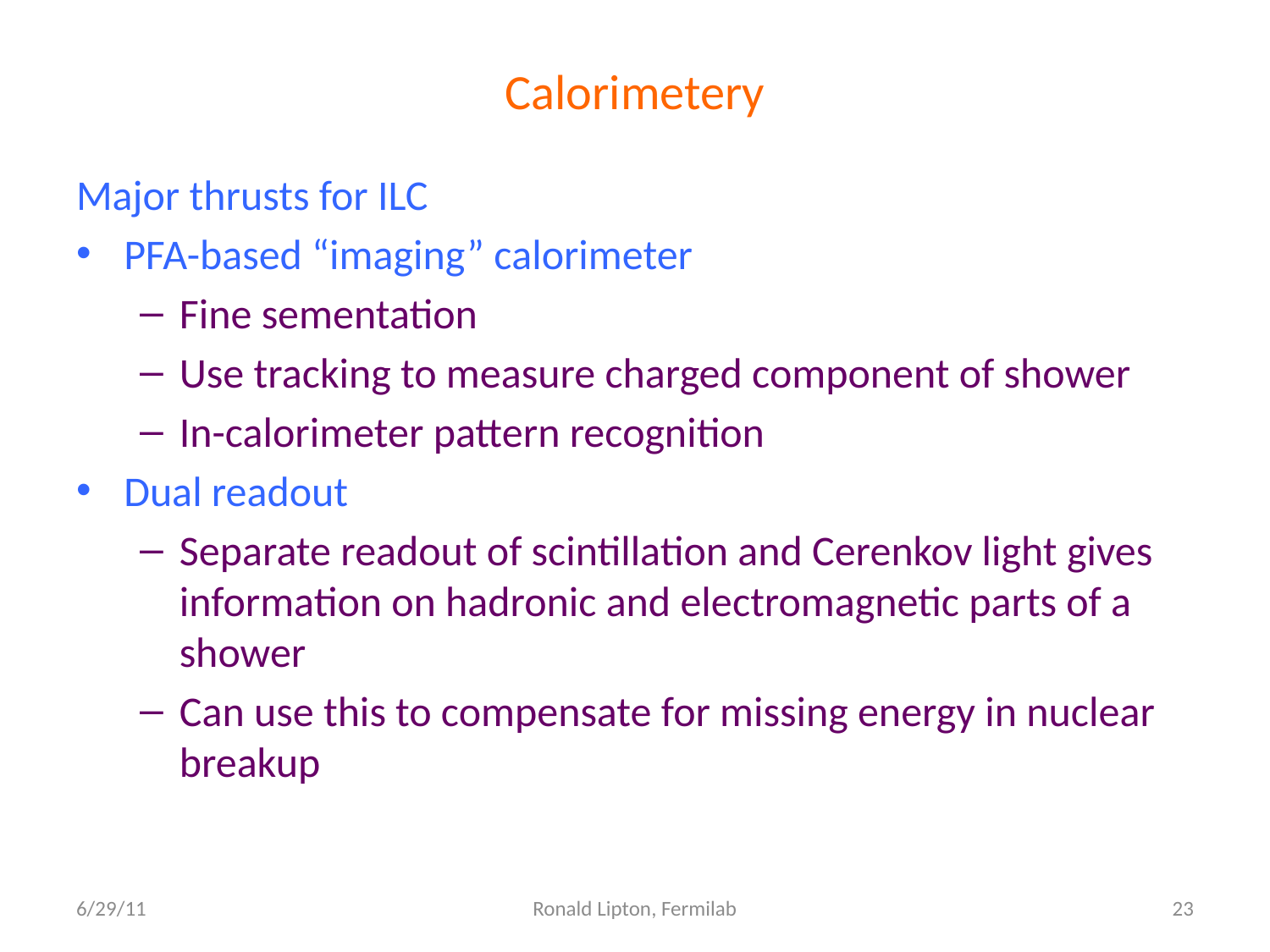

# Calorimetery
Major thrusts for ILC
PFA-based “imaging” calorimeter
Fine sementation
Use tracking to measure charged component of shower
In-calorimeter pattern recognition
Dual readout
Separate readout of scintillation and Cerenkov light gives information on hadronic and electromagnetic parts of a shower
Can use this to compensate for missing energy in nuclear breakup
6/29/11
Ronald Lipton, Fermilab
23